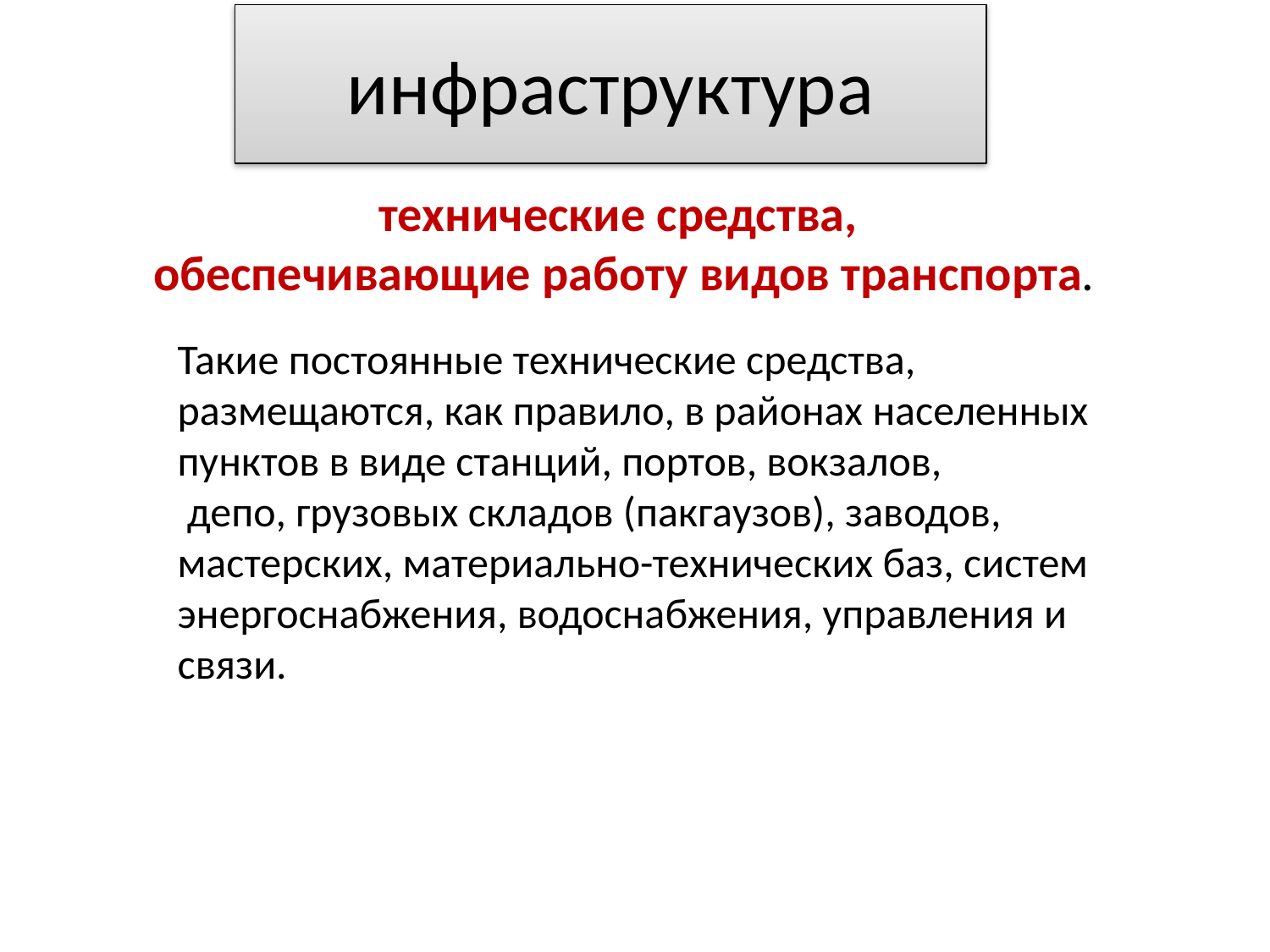

# инфраструктура
технические средства,
обеспечивающие работу видов транспорта.
Такие постоянные технические средства, размещаются, как правило, в районах населенных пунктов в виде станций, портов, вокзалов,
 депо, грузовых складов (пакгаузов), заводов, мастерских, материально-технических баз, систем энергоснабжения, водоснабжения, управления и связи.